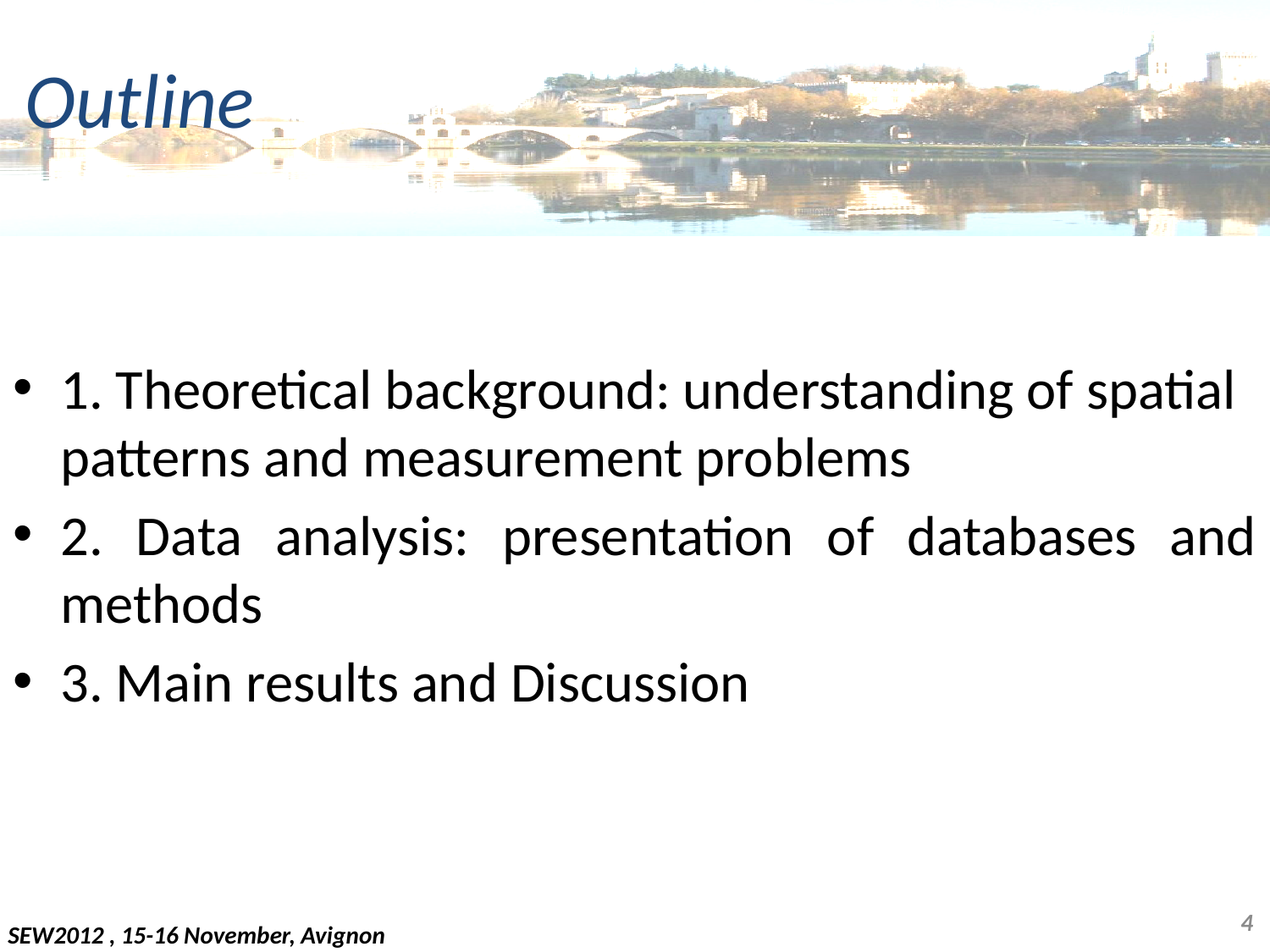

# Outline
1. Theoretical background: understanding of spatial patterns and measurement problems
2. Data analysis: presentation of databases and methods
3. Main results and Discussion
4